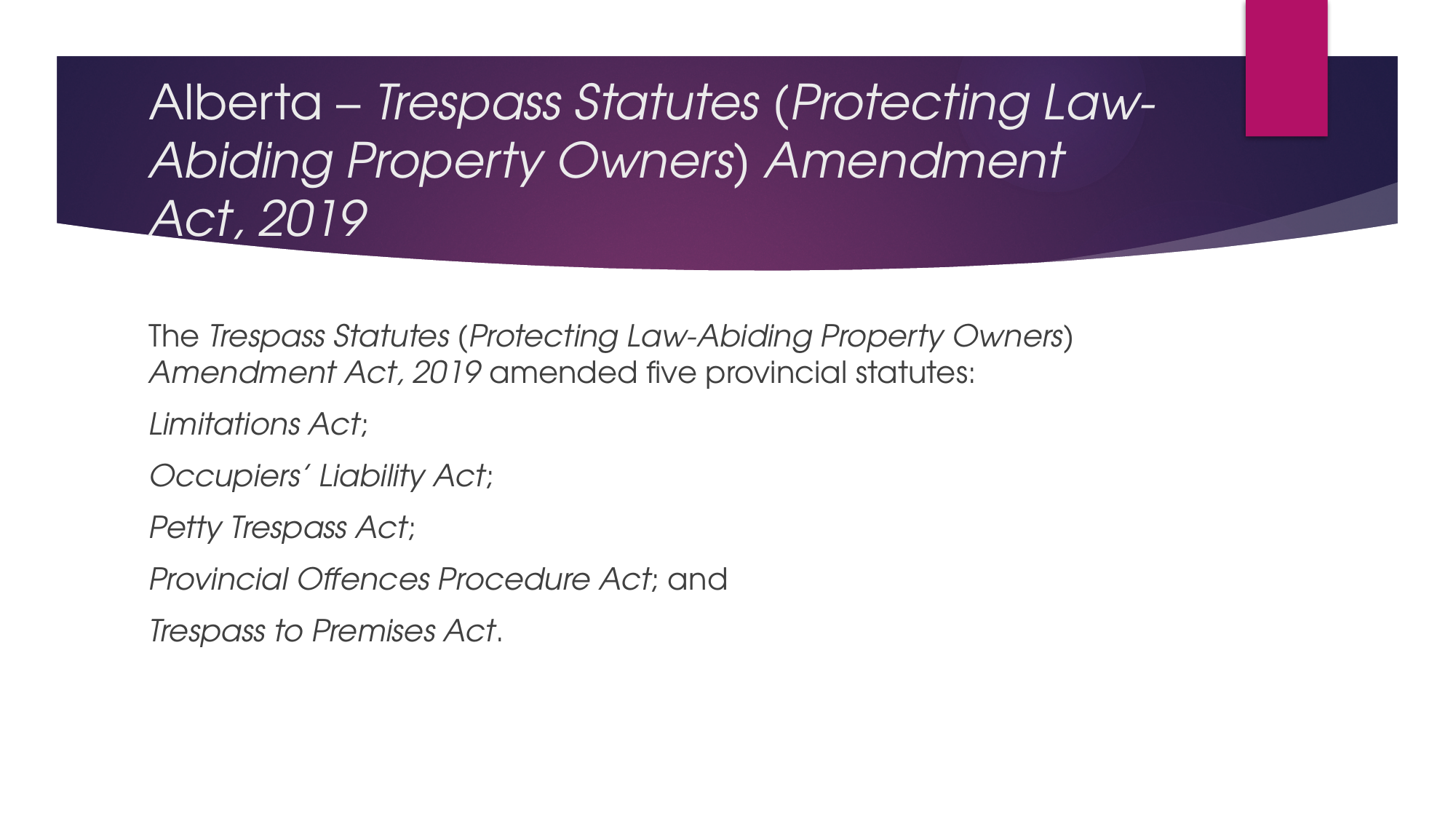

# Alberta – Trespass Statutes (Protecting Law-Abiding Property Owners) Amendment Act, 2019
The Trespass Statutes (Protecting Law-Abiding Property Owners) Amendment Act, 2019 amended five provincial statutes:
Limitations Act;
Occupiers’ Liability Act;
Petty Trespass Act;
Provincial Offences Procedure Act; and
Trespass to Premises Act.